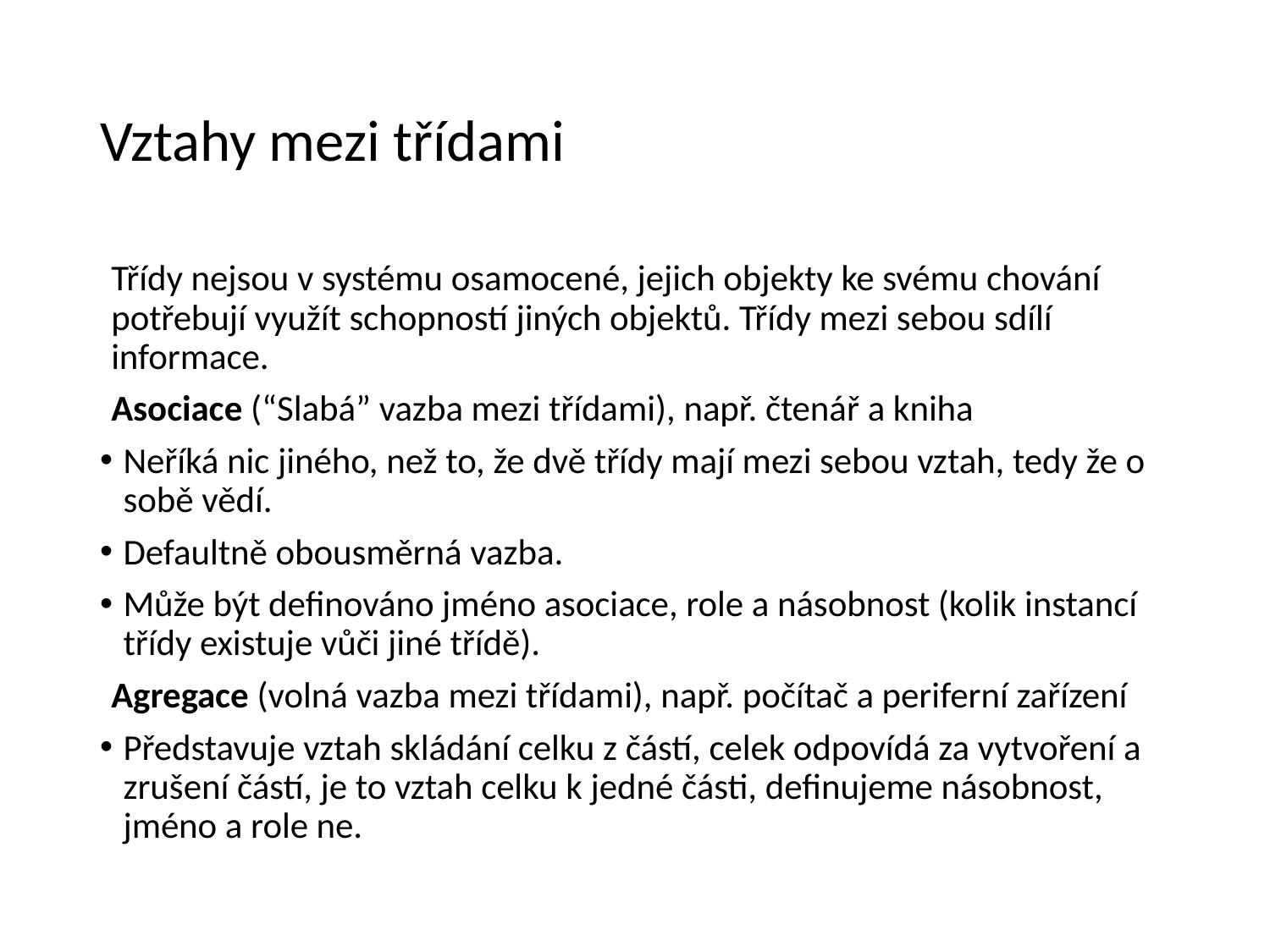

# Vztahy mezi třídami
Třídy nejsou v systému osamocené, jejich objekty ke svému chování potřebují využít schopností jiných objektů. Třídy mezi sebou sdílí informace.
Asociace (“Slabá” vazba mezi třídami), např. čtenář a kniha
Neříká nic jiného, než to, že dvě třídy mají mezi sebou vztah, tedy že o sobě vědí.
Defaultně obousměrná vazba.
Může být definováno jméno asociace, role a násobnost (kolik instancí třídy existuje vůči jiné třídě).
Agregace (volná vazba mezi třídami), např. počítač a periferní zařízení
Představuje vztah skládání celku z částí, celek odpovídá za vytvoření a zrušení částí, je to vztah celku k jedné části, definujeme násobnost, jméno a role ne.